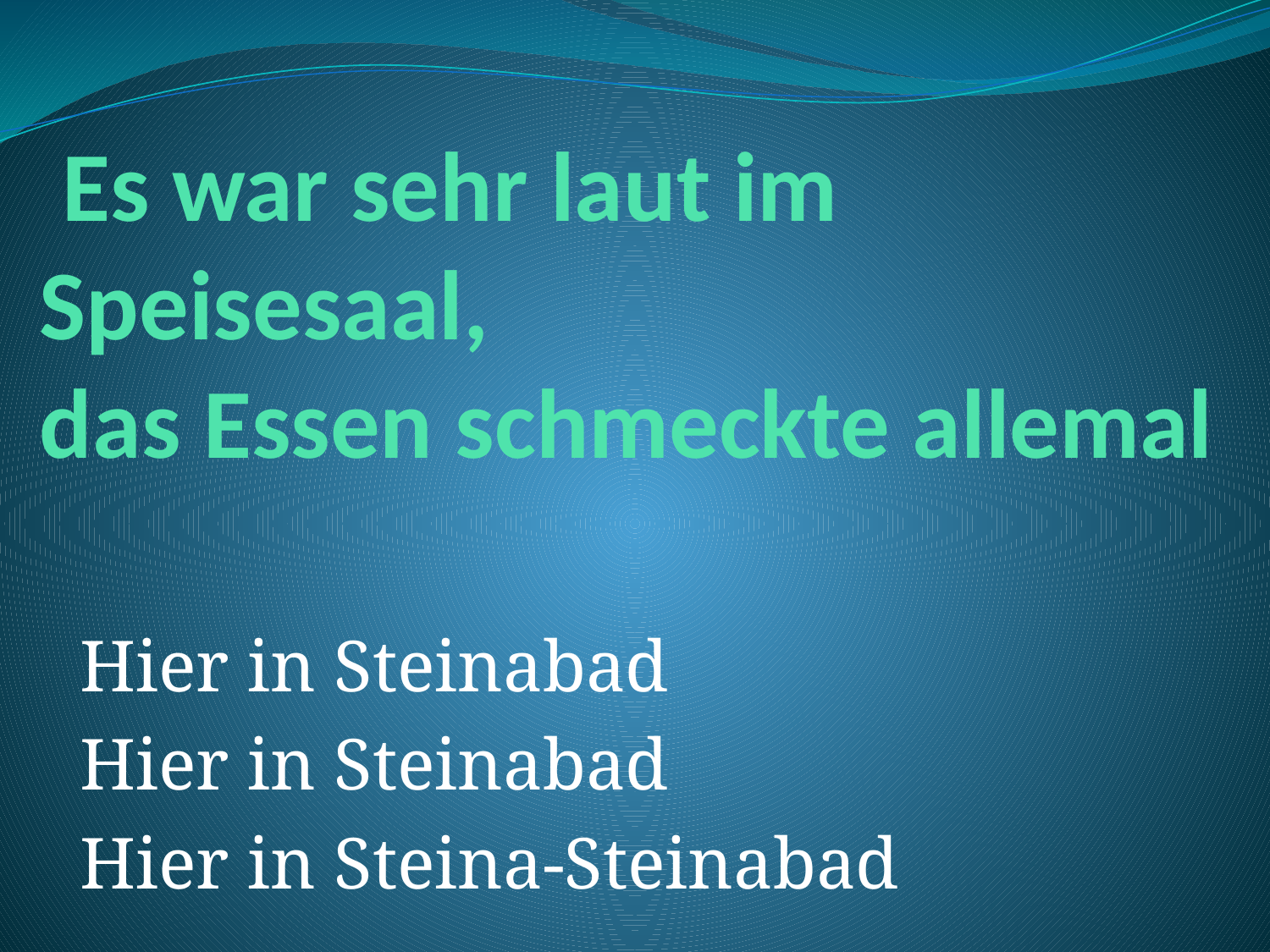

# Es war sehr laut im Speisesaal, das Essen schmeckte allemal
Hier in Steinabad
Hier in Steinabad
Hier in Steina-Steinabad